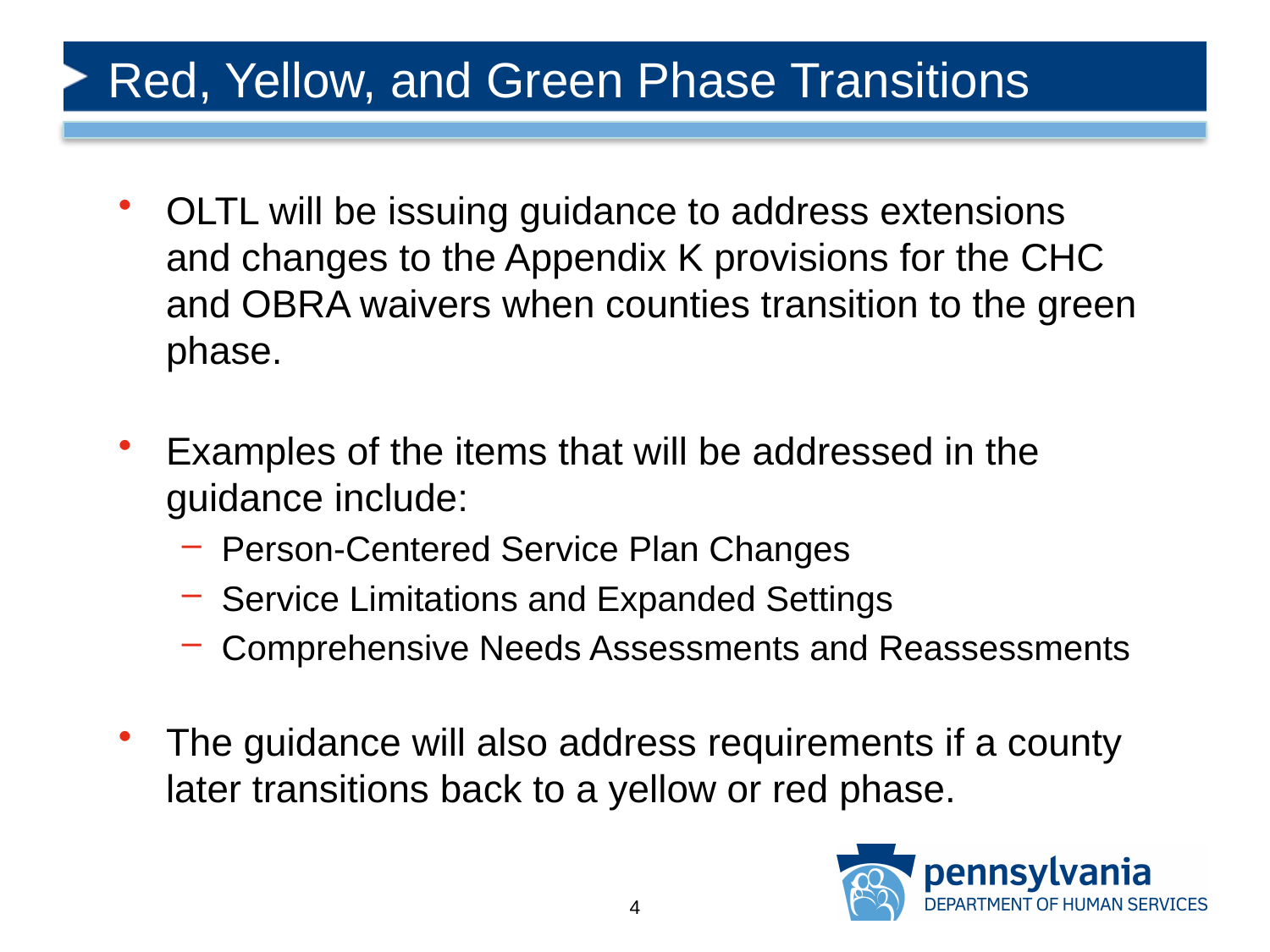

# Red, Yellow, and Green Phase Transitions
OLTL will be issuing guidance to address extensions and changes to the Appendix K provisions for the CHC and OBRA waivers when counties transition to the green phase.
Examples of the items that will be addressed in the guidance include:
Person-Centered Service Plan Changes
Service Limitations and Expanded Settings
Comprehensive Needs Assessments and Reassessments
The guidance will also address requirements if a county later transitions back to a yellow or red phase.

4